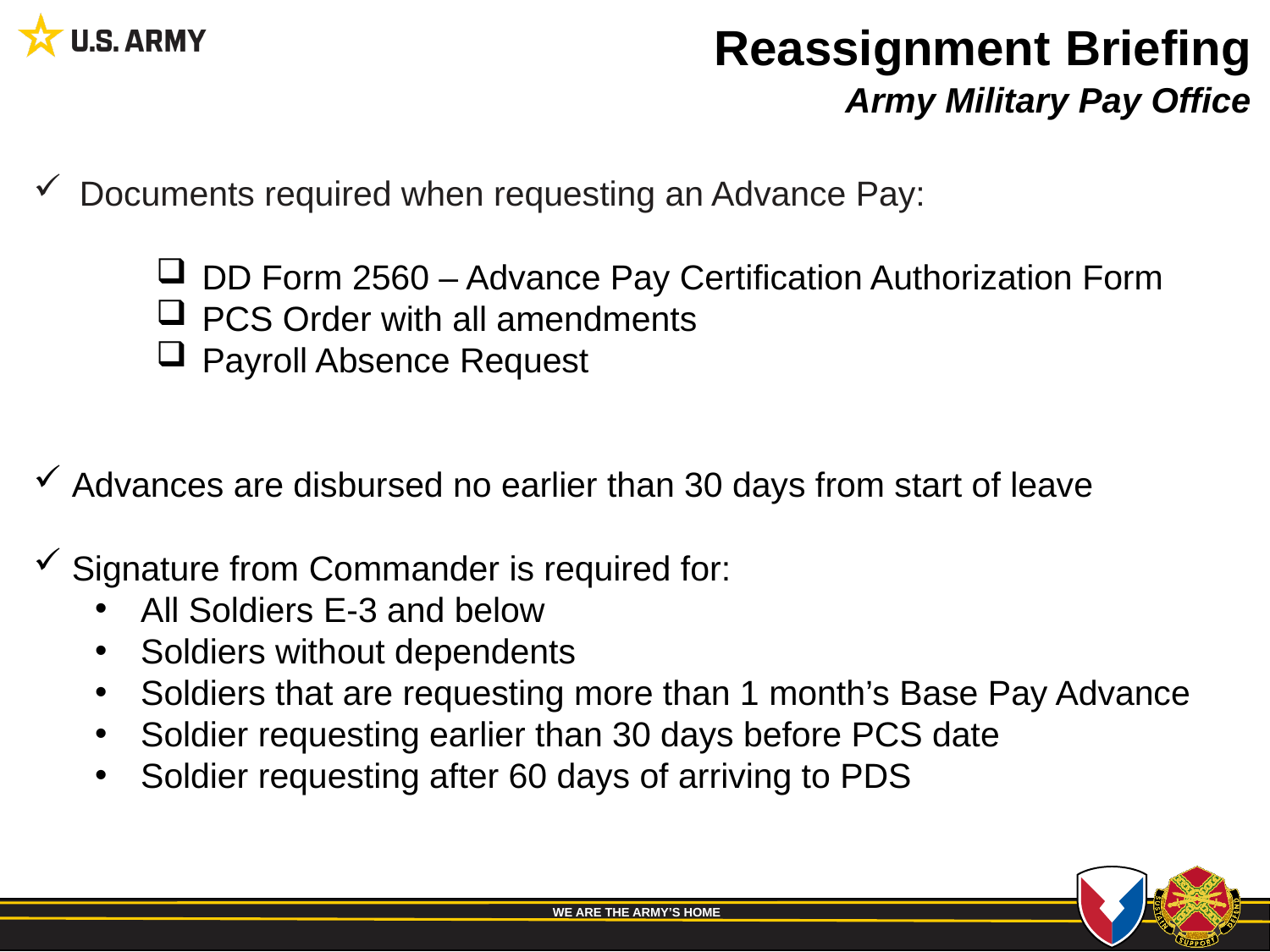

Reassignment Briefing
Army Military Pay Office
Documents required when requesting an Advance Pay:

DD Form 2560 – Advance Pay Certification Authorization Form
PCS Order with all amendments
Payroll Absence Request

Advances are disbursed no earlier than 30 days from start of leave

Signature from Commander is required for:
All Soldiers E-3 and below
Soldiers without dependents
Soldiers that are requesting more than 1 month’s Base Pay Advance
Soldier requesting earlier than 30 days before PCS date
Soldier requesting after 60 days of arriving to PDS